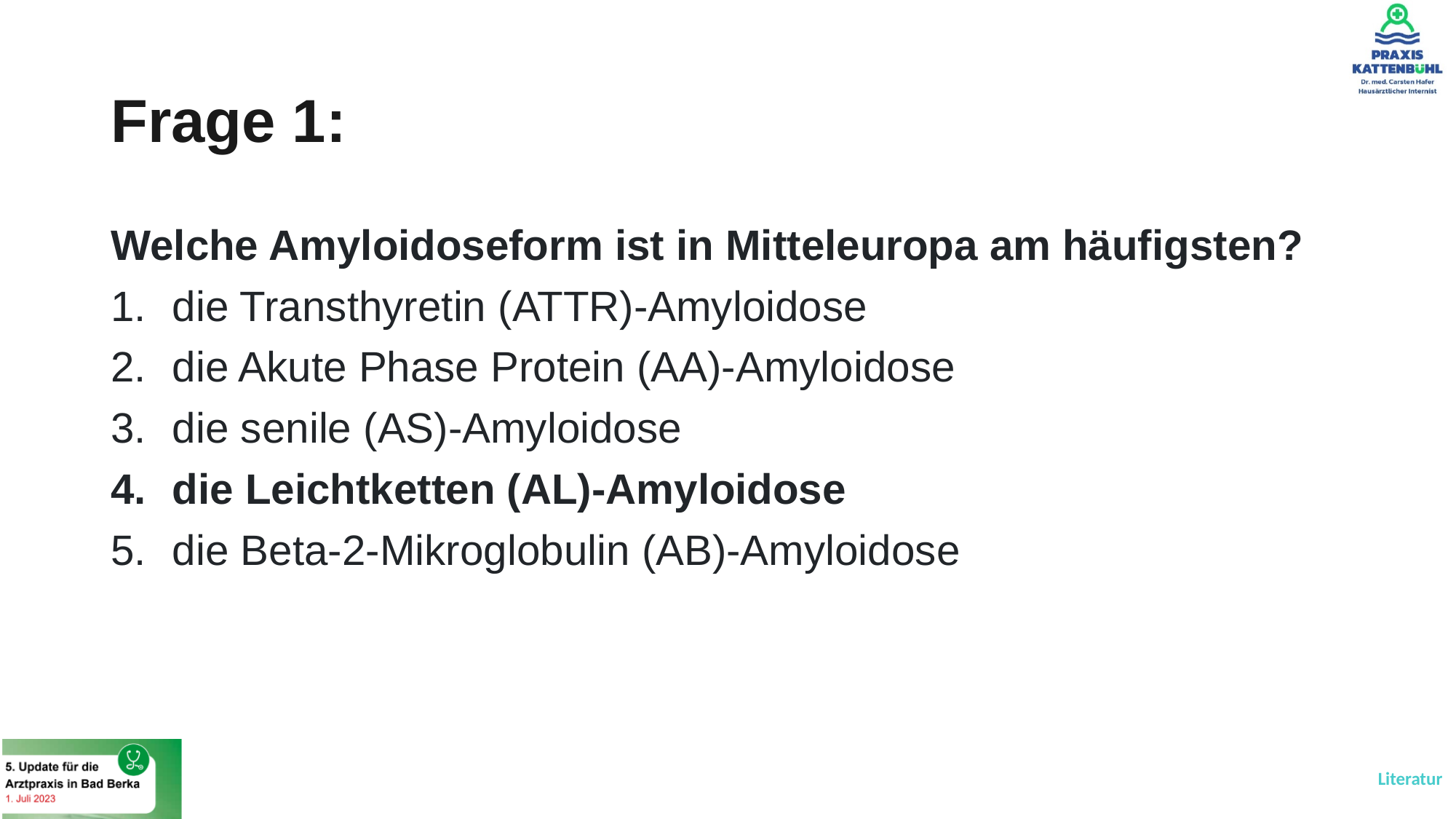

# Frage 1:
Welche Amyloidoseform ist in Mitteleuropa am häufigsten?
die Transthyretin (ATTR)-Amyloidose
die Akute Phase Protein (AA)-Amyloidose
die senile (AS)-Amyloidose
die Leichtketten (AL)-Amyloidose
die Beta-2-Mikroglobulin (AB)-Amyloidose

Literatur